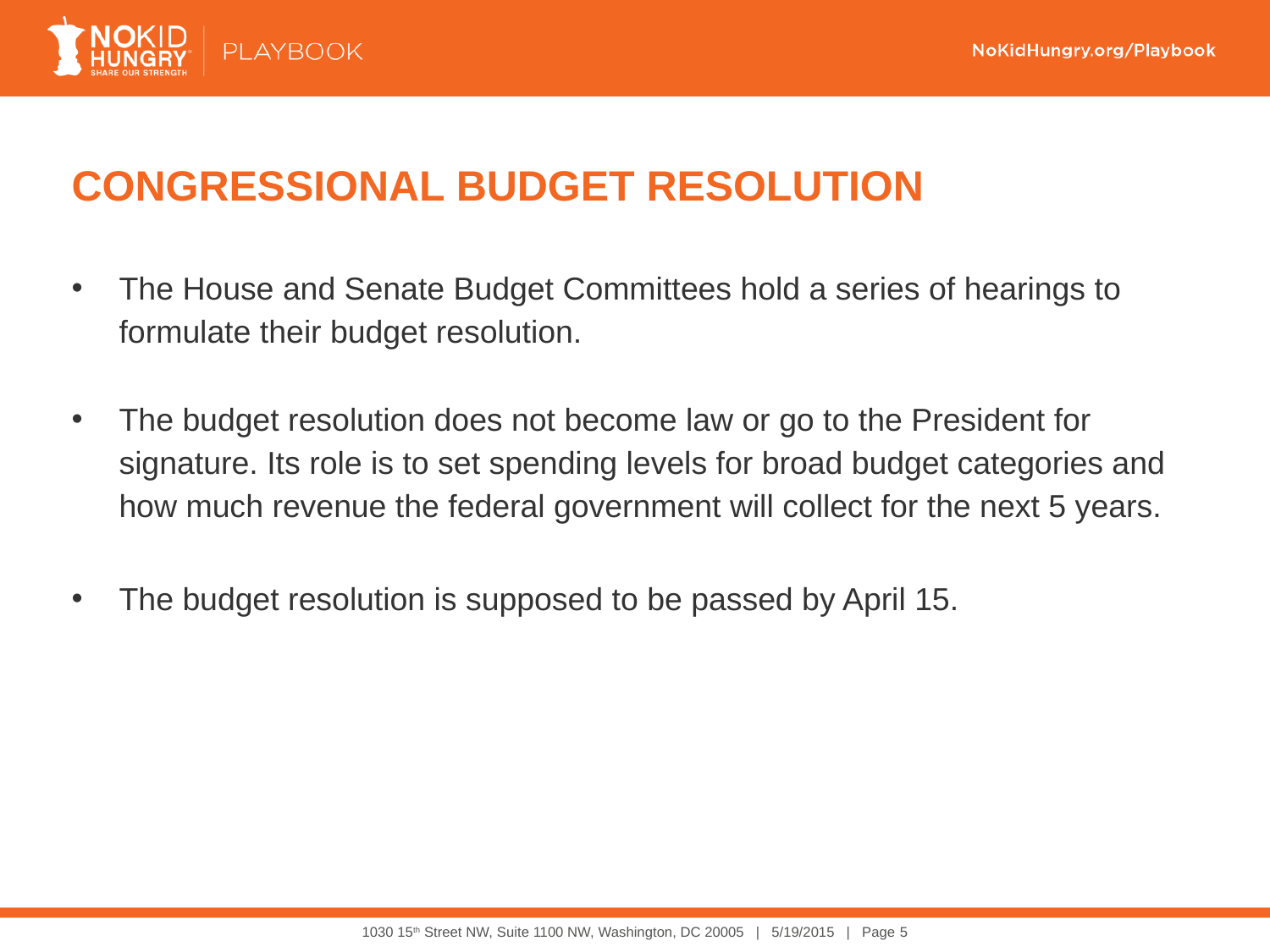

CONGRESSIONAL BUDGET RESOLUTION
The House and Senate Budget Committees hold a series of hearings to formulate their budget resolution.
The budget resolution does not become law or go to the President for signature. Its role is to set spending levels for broad budget categories and how much revenue the federal government will collect for the next 5 years.
The budget resolution is supposed to be passed by April 15.